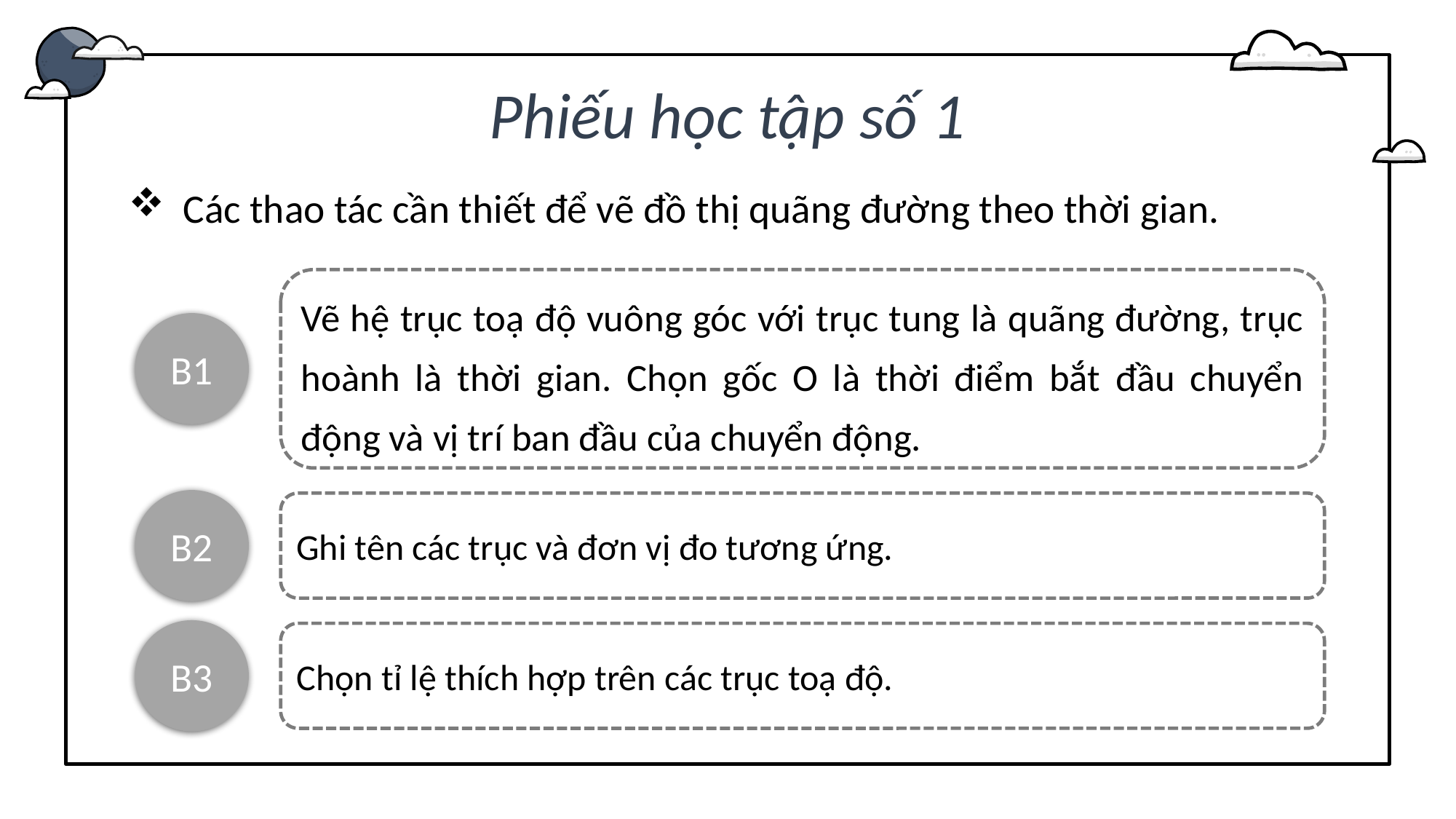

# Phiếu học tập số 1

Các thao tác cần thiết để vẽ đồ thị quãng đường theo thời gian.
Vẽ hệ trục toạ độ vuông góc với trục tung là quãng đường, trục hoành là thời gian. Chọn gốc O là thời điểm bắt đầu chuyển động và vị trí ban đầu của chuyển động.
B1
B2
Ghi tên các trục và đơn vị đo tương ứng.
B3
Chọn tỉ lệ thích hợp trên các trục toạ độ.